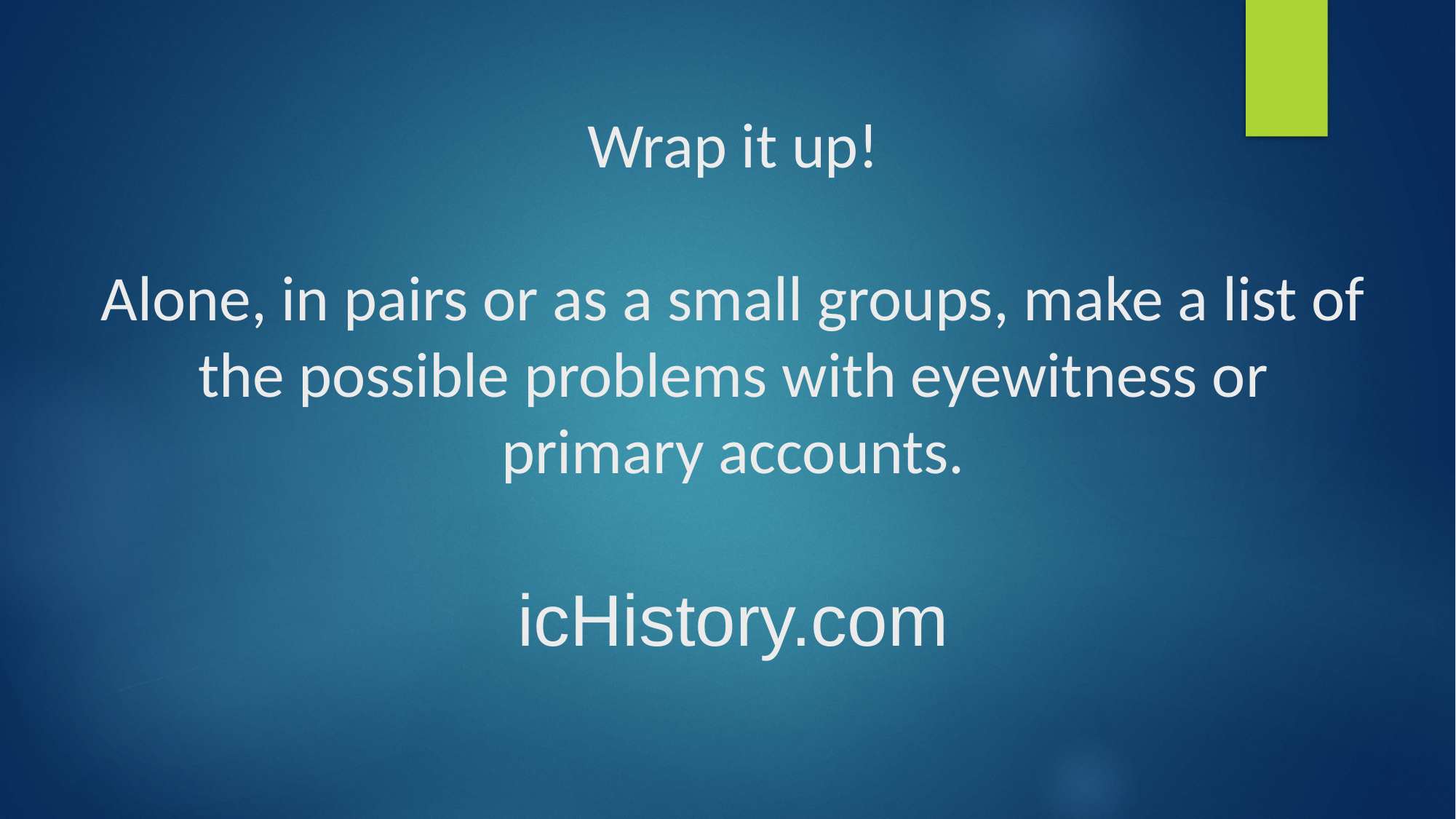

# Wrap it up! Alone, in pairs or as a small groups, make a list of the possible problems with eyewitness or primary accounts. icHistory.com